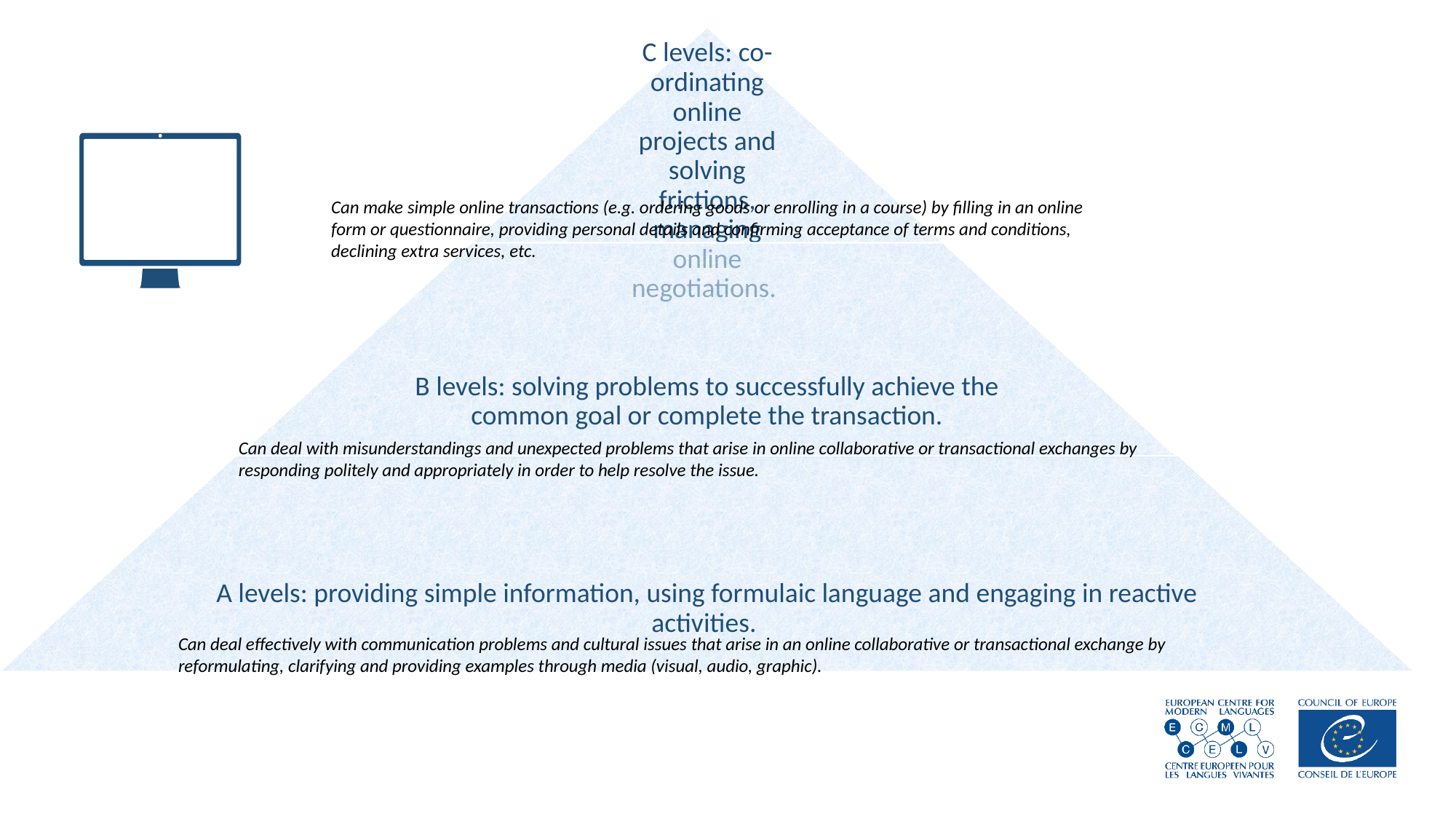

C levels: co-ordinating online projects and solving frictions, managing online negotiations.

B levels: solving problems to successfully achieve the common goal or complete the transaction.

A levels: providing simple information, using formulaic language and engaging in reactive activities.

Can make simple online transactions (e.g. ordering goods or enrolling in a course) by filling in an online
form or questionnaire, providing personal details and confirming acceptance of terms and conditions,
declining extra services, etc.
Can deal with misunderstandings and unexpected problems that arise in online collaborative or transactional exchanges by responding politely and appropriately in order to help resolve the issue.
Can deal effectively with communication problems and cultural issues that arise in an online collaborative or transactional exchange by reformulating, clarifying and providing examples through media (visual, audio, graphic).